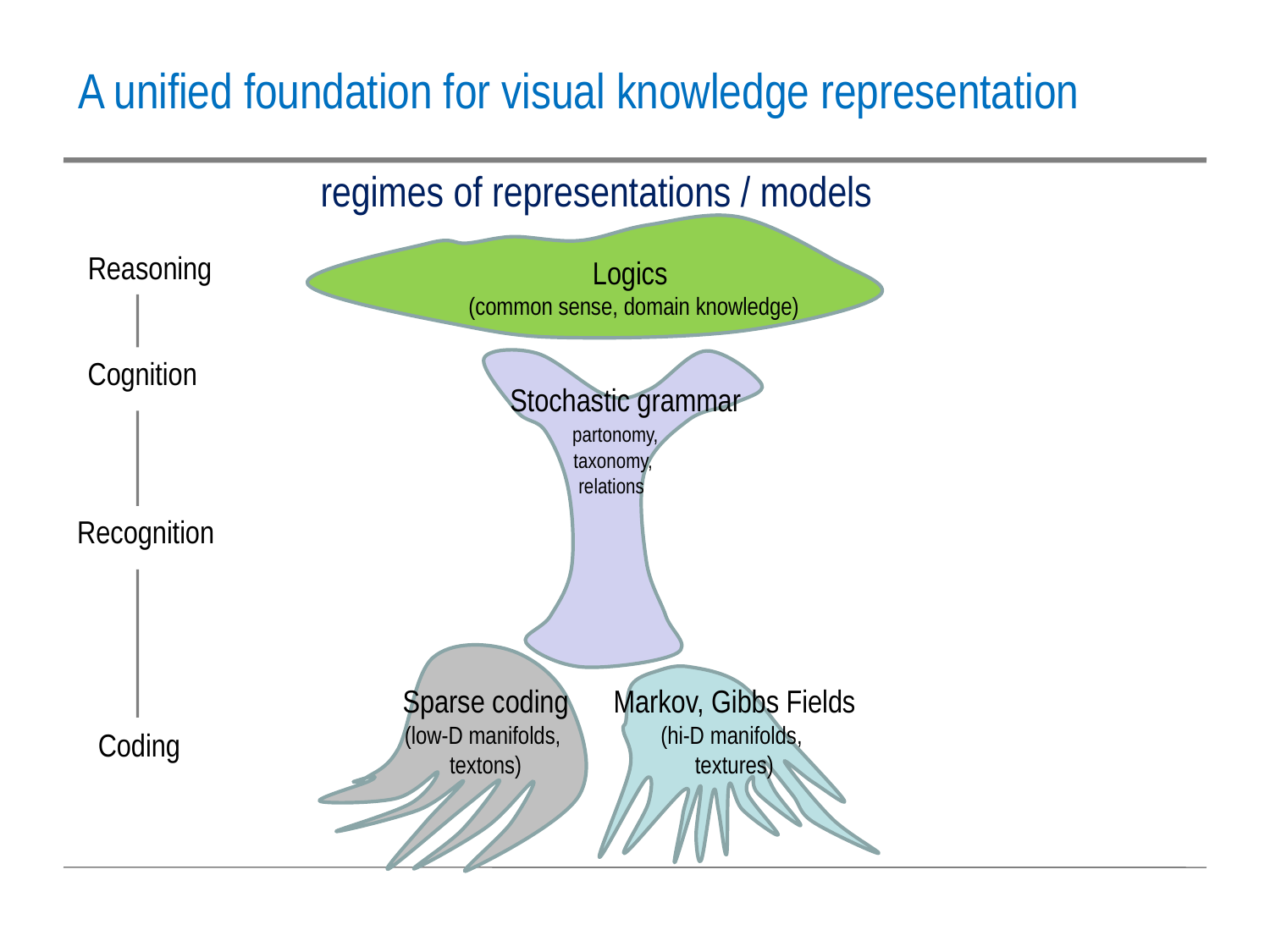

A unified foundation for visual knowledge representation
regimes of representations / models

Reasoning

Cognition

Recognition

Coding
Logics
(common sense, domain knowledge)

    Stochastic grammar
                partonomy,
                   taxonomy,
                    relations

Sparse coding
(low-D manifolds,
textons)

Markov, Gibbs Fields
(hi-D manifolds,
textures)